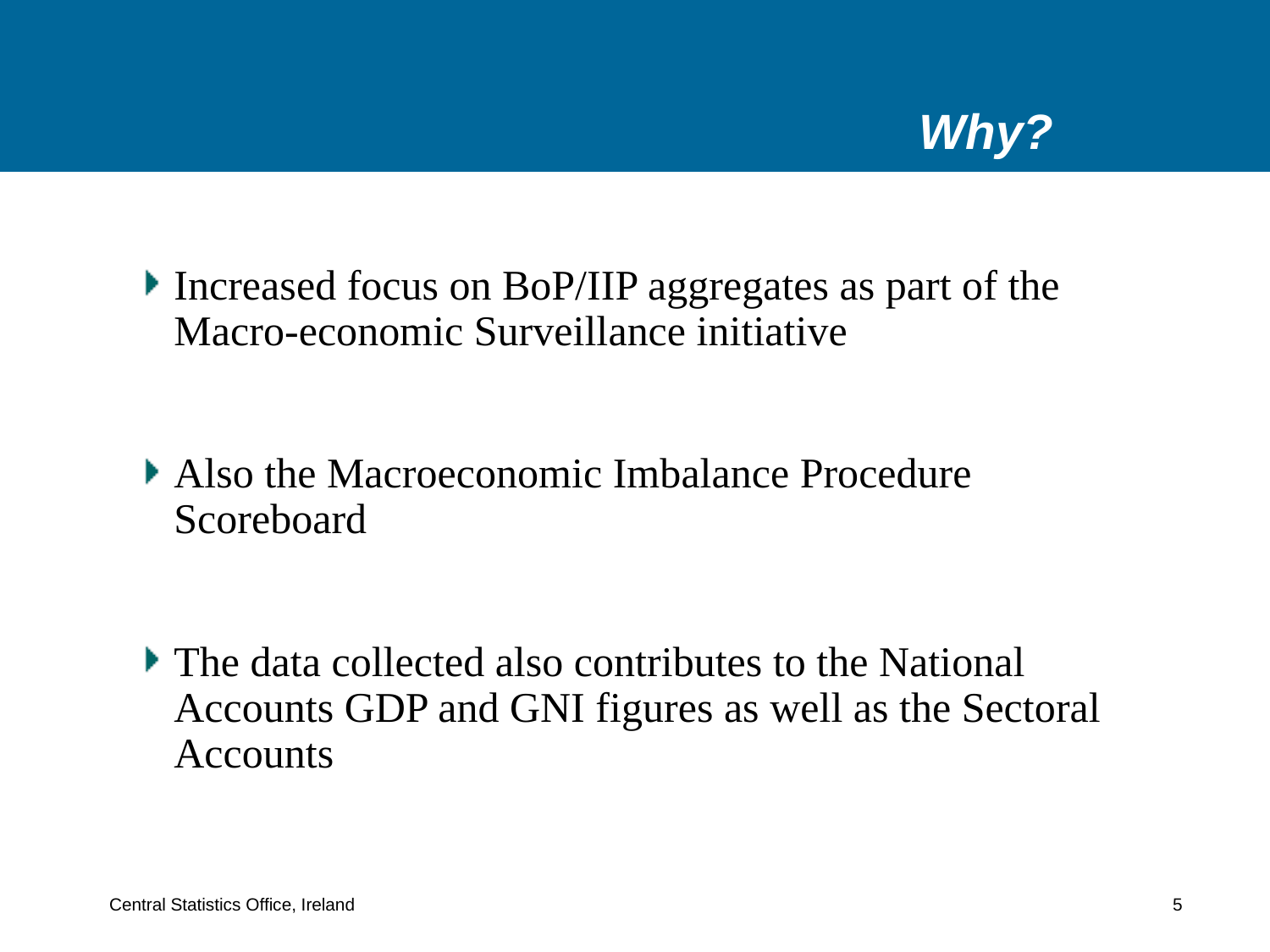

# Why?

Increased focus on BoP/IIP aggregates as part of the Macro-economic Surveillance initiative

Also the Macroeconomic Imbalance Procedure Scoreboard

The data collected also contributes to the National Accounts GDP and GNI figures as well as the Sectoral Accounts

Central Statistics Office, Ireland                                                                                                                                                                        5